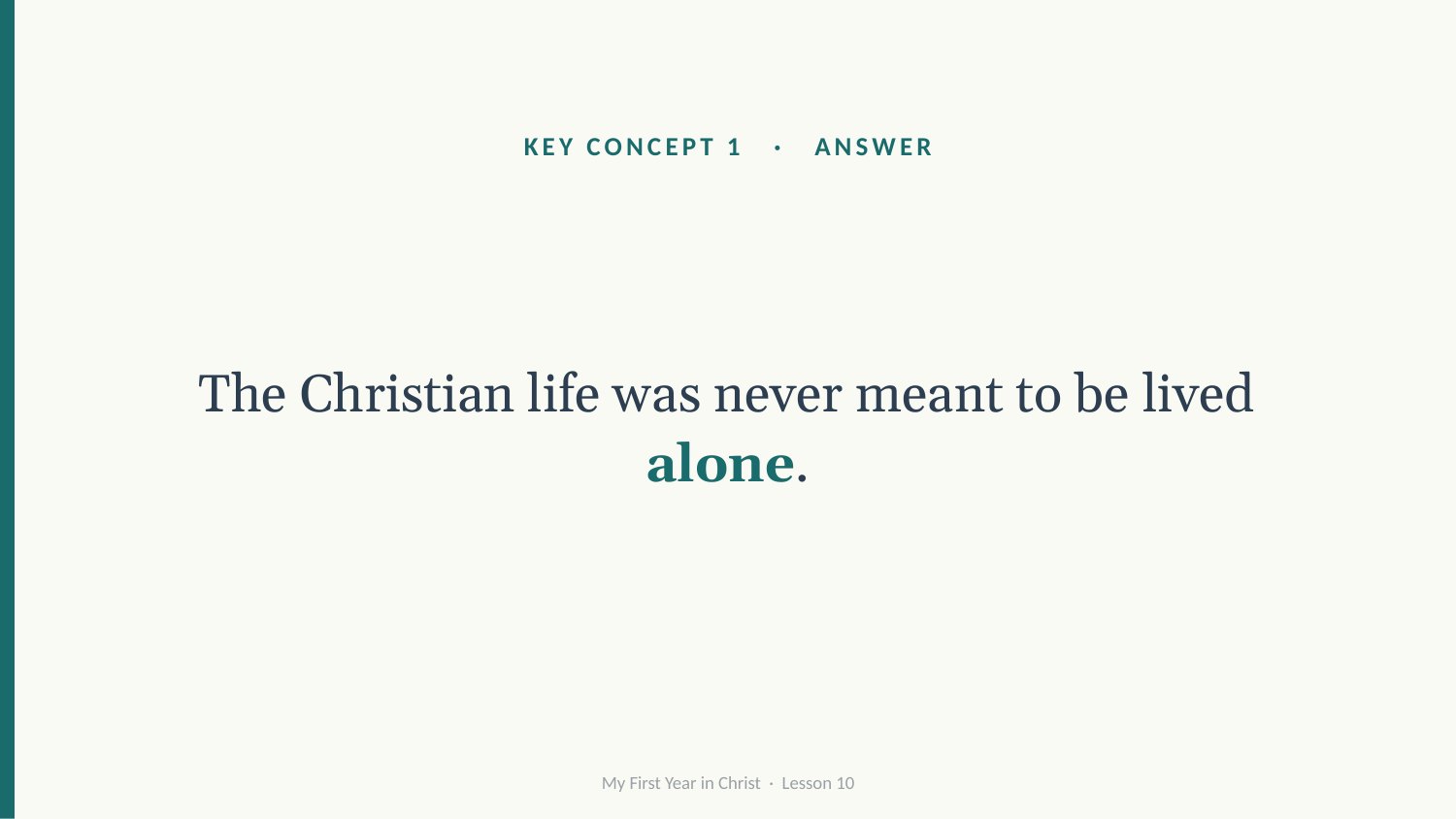

KEY CONCEPT 1   ·   ANSWER
The Christian life was never meant to be lived alone.
My First Year in Christ  ·  Lesson 10